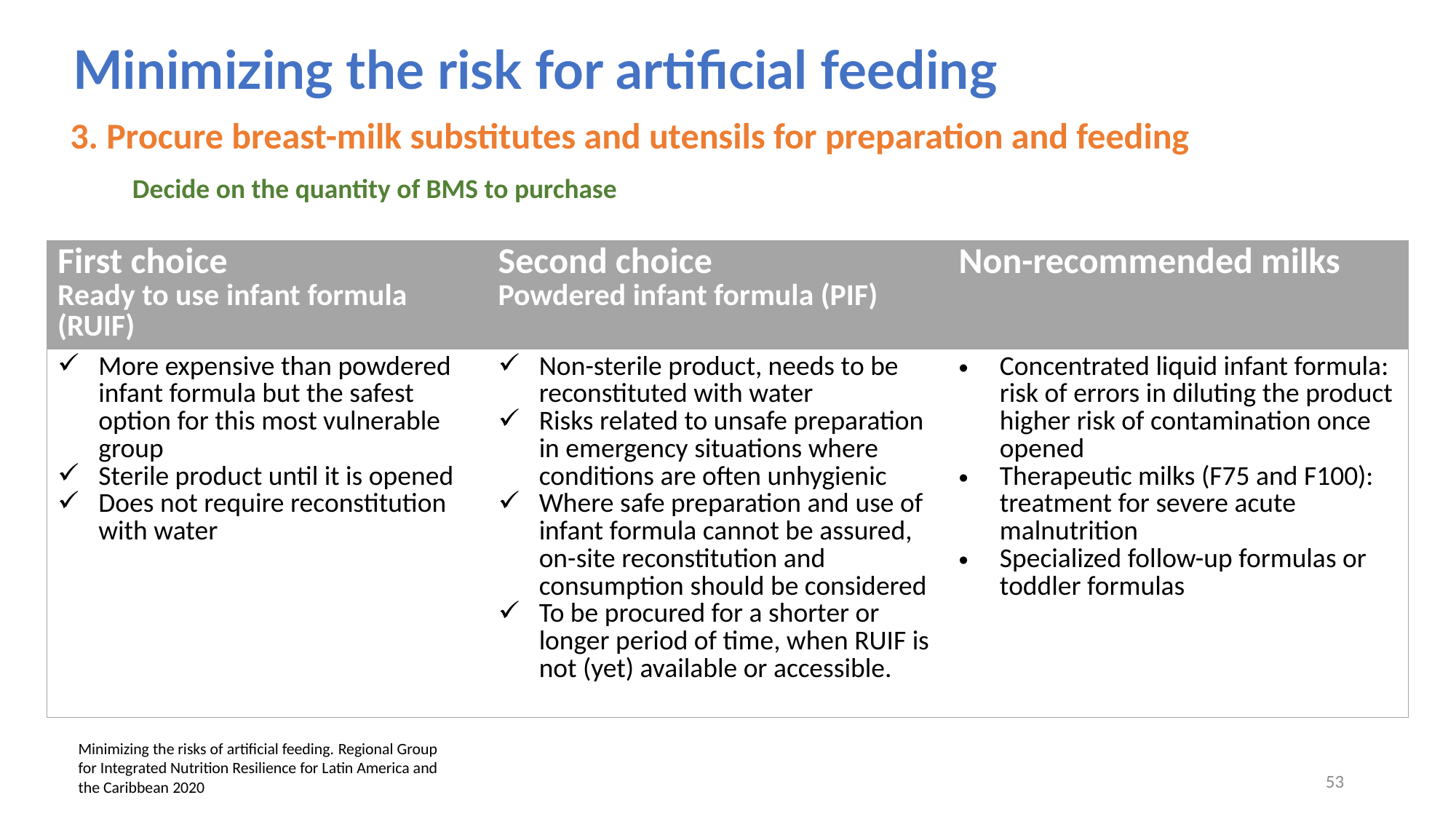

Minimizing the risk for artificial feeding
3. Procure breast-milk substitutes and utensils for preparation and feeding
Decide on the quantity of BMS to purchase
| First choice Ready to use infant formula (RUIF) | Second choice Powdered infant formula (PIF) | Non-recommended milks |
| --- | --- | --- |
| More expensive than powdered infant formula but the safest option for this most vulnerable group Sterile product until it is opened Does not require reconstitution with water | Non-sterile product, needs to be reconstituted with water Risks related to unsafe preparation in emergency situations where conditions are often unhygienic Where safe preparation and use of infant formula cannot be assured, on-site reconstitution and consumption should be considered To be procured for a shorter or longer period of time, when RUIF is not (yet) available or accessible. | Concentrated liquid infant formula: risk of errors in diluting the product higher risk of contamination once opened Therapeutic milks (F75 and F100): treatment for severe acute malnutrition Specialized follow-up formulas or toddler formulas |
Minimizing the risks of artificial feeding. Regional Group for Integrated Nutrition Resilience for Latin America and the Caribbean 2020
53